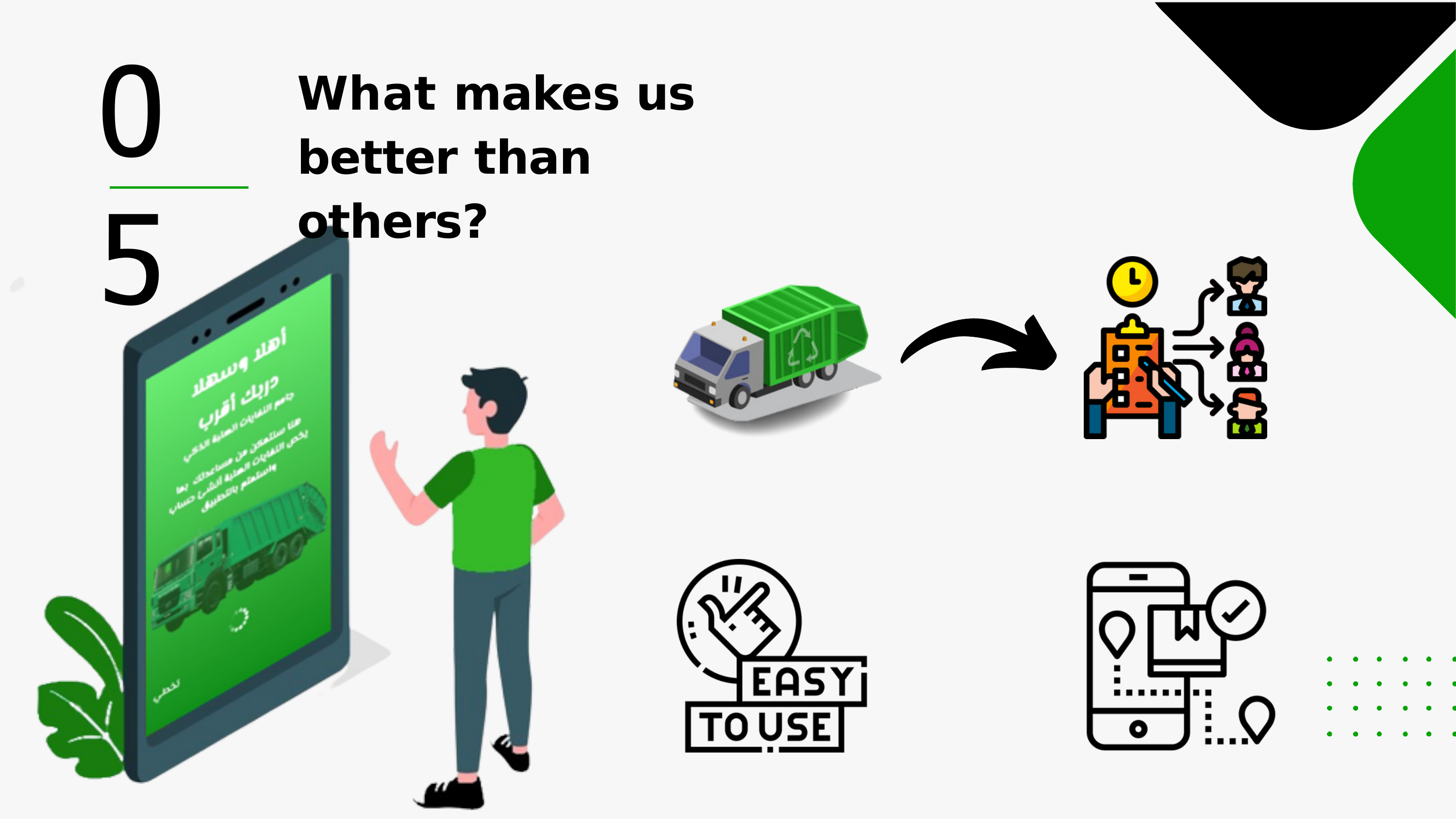

# 05
What makes us  better than others?